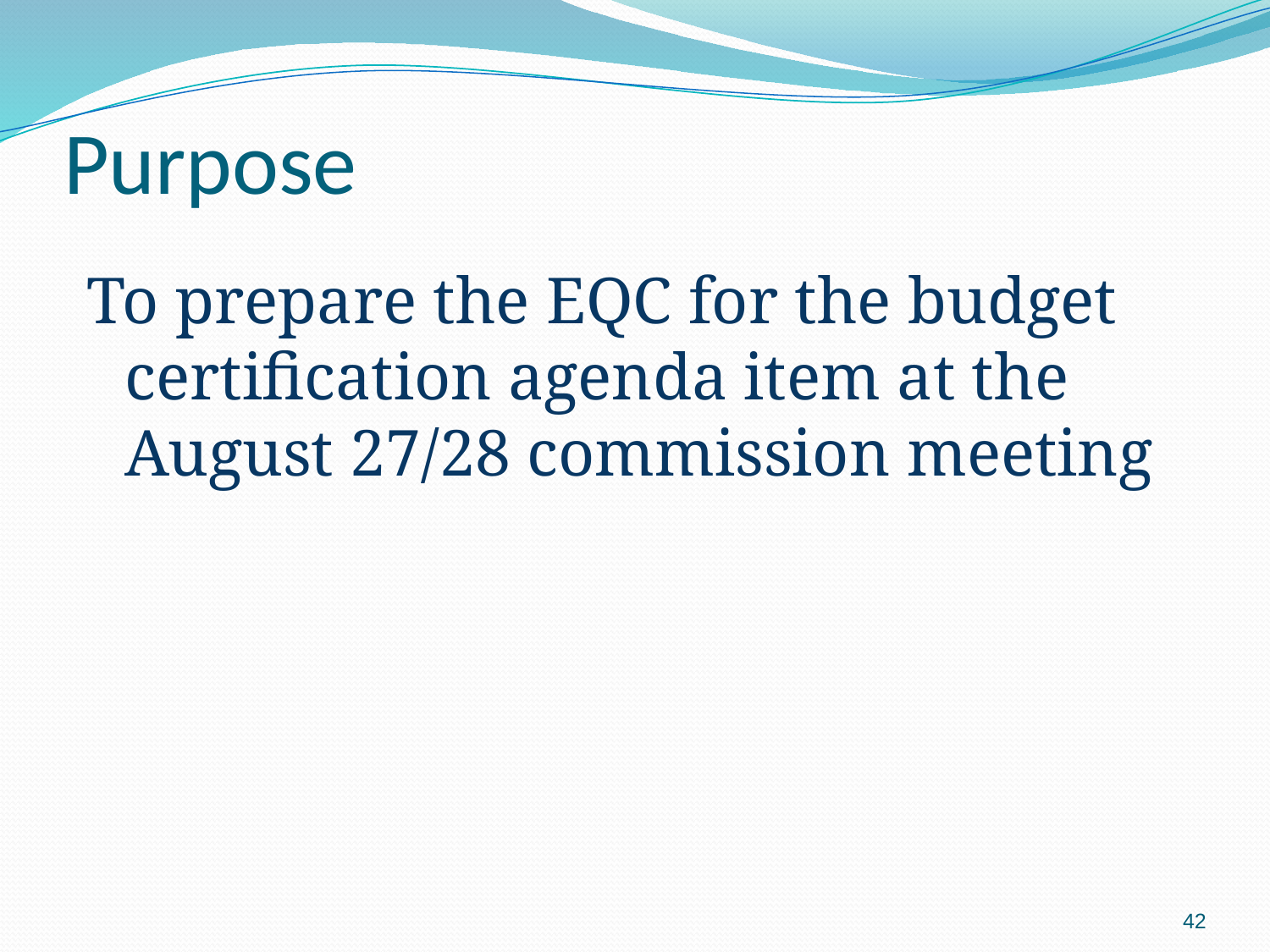

# Purpose
To prepare the EQC for the budget certification agenda item at the August 27/28 commission meeting

42